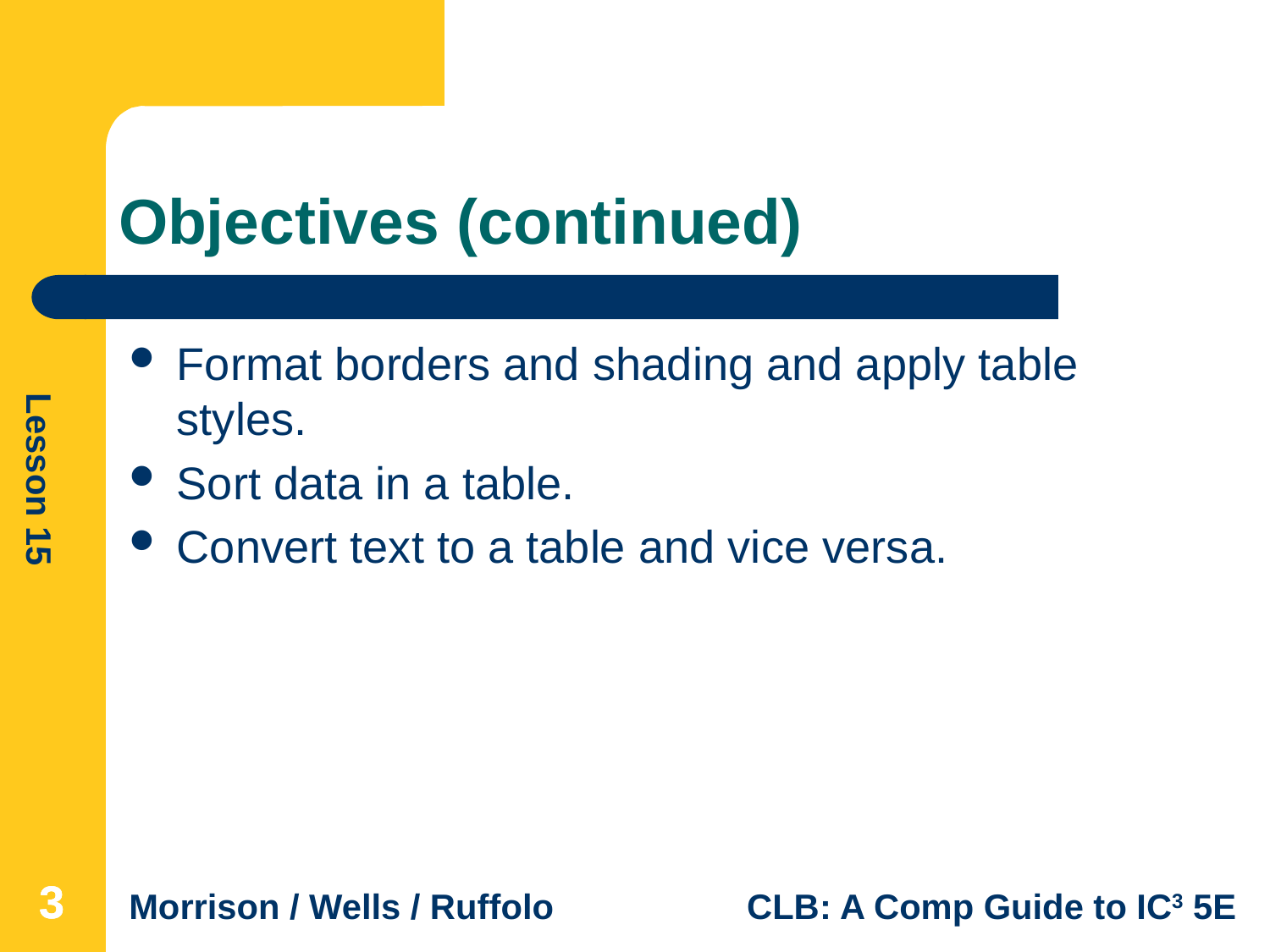

# Objectives (continued)
Format borders and shading and apply table styles.
Sort data in a table.
Convert text to a table and vice versa.

3
3
3